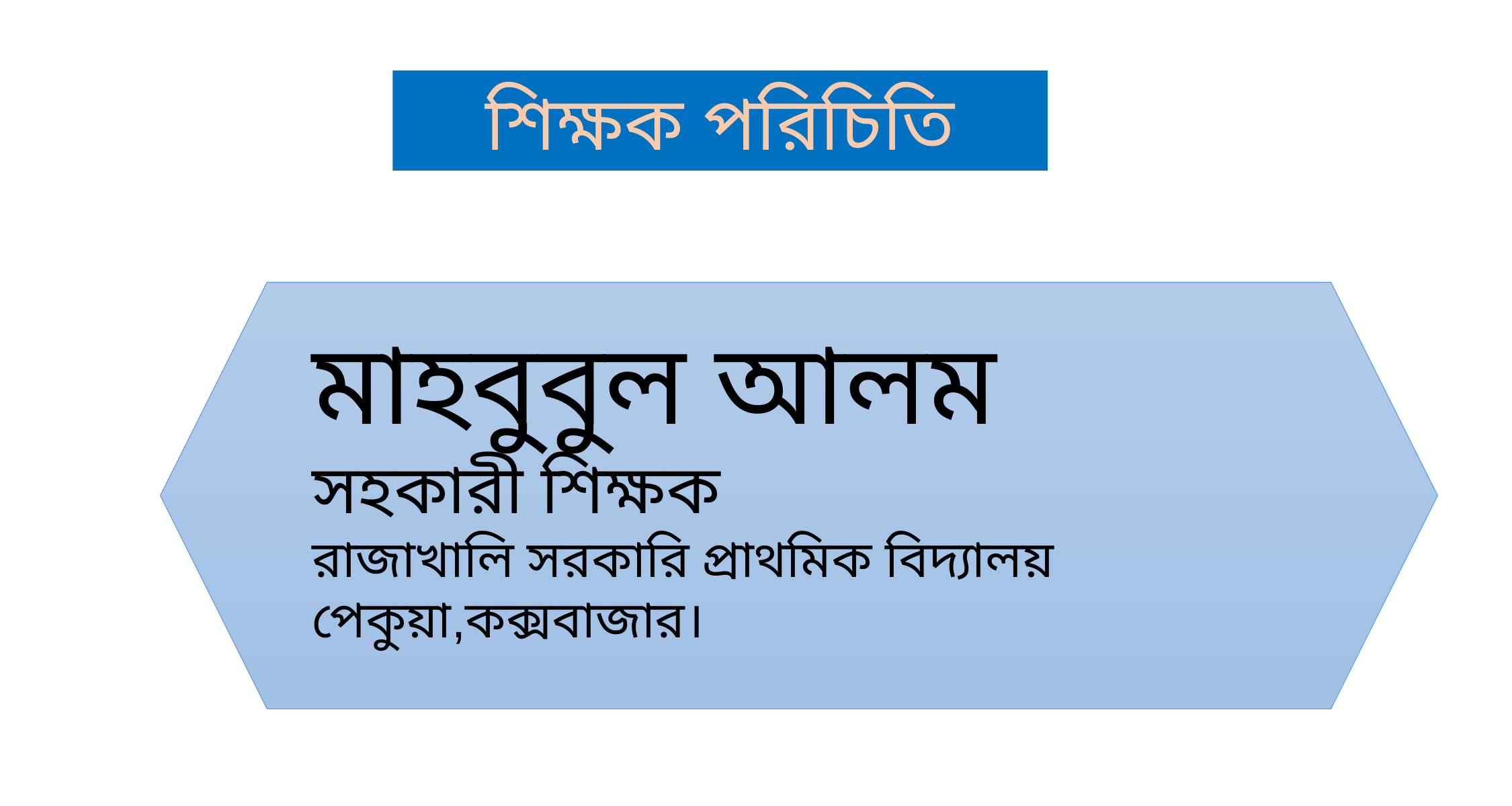

শিক্ষক পরিচিতি

মাহবুবুল আলম
সহকারী শিক্ষক
রাজাখালি সরকারি প্রাথমিক বিদ্যালয়
পেকুয়া,কক্সবাজার।